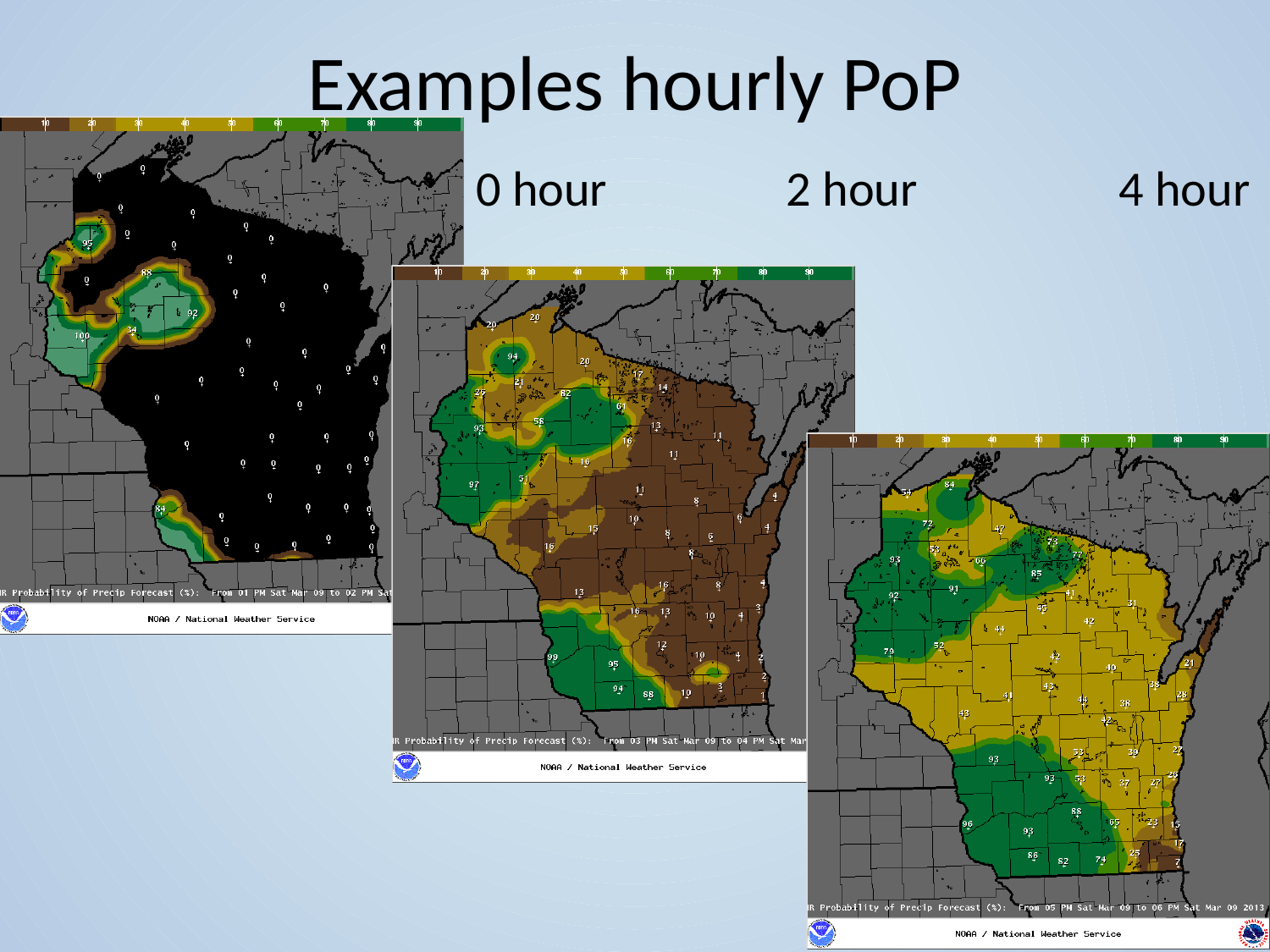

# Examples hourly PoP

0 hour                2 hour                  4 hour